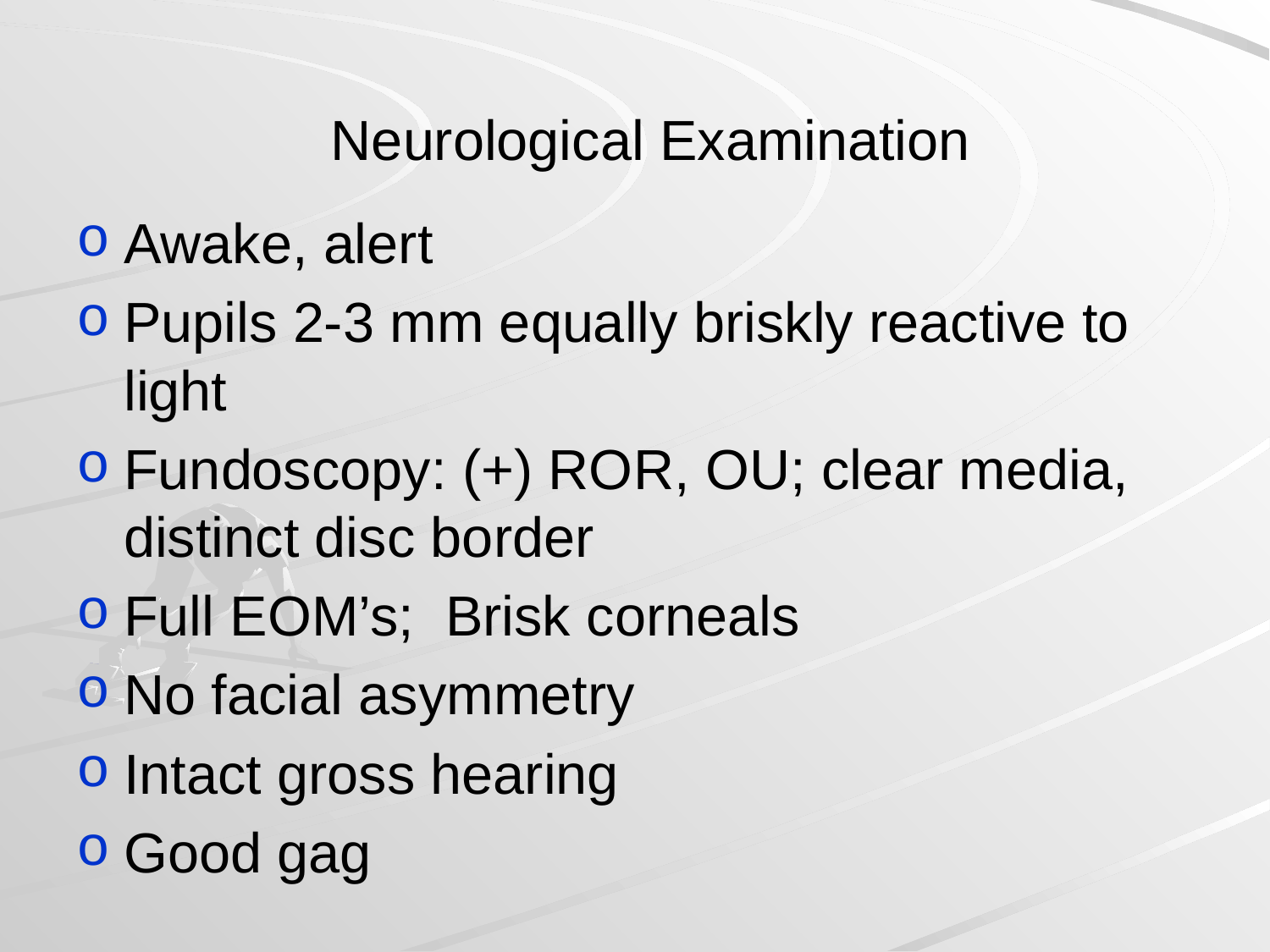

# Neurological Examination
Awake, alert
Pupils 2-3 mm equally briskly reactive to light
Fundoscopy: (+) ROR, OU; clear media, distinct disc border
Full EOM’s;  Brisk corneals
No facial asymmetry
Intact gross hearing
Good gag